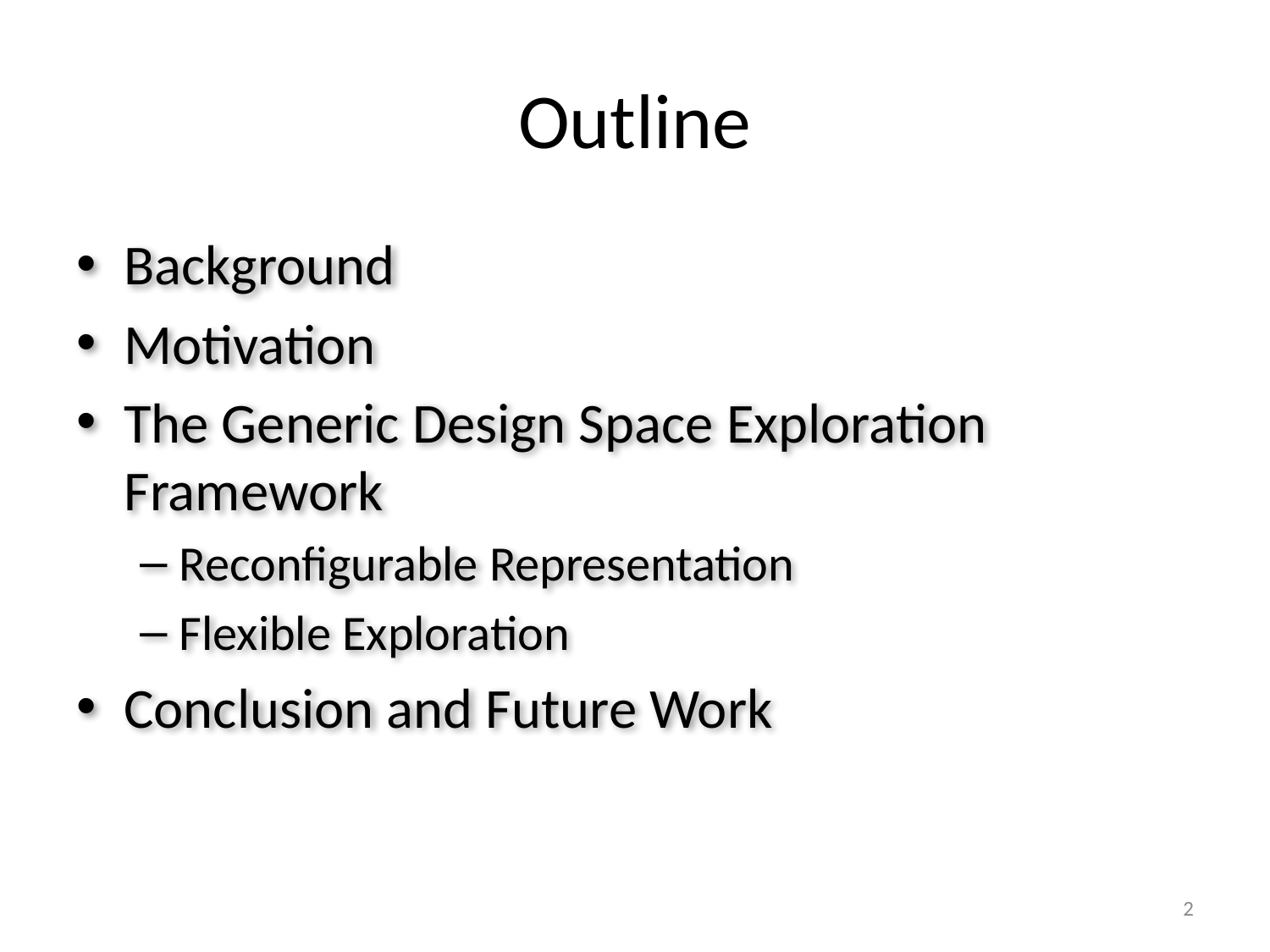

# Outline
Background
Motivation
The Generic Design Space Exploration Framework
Reconfigurable Representation
Flexible Exploration
Conclusion and Future Work
2